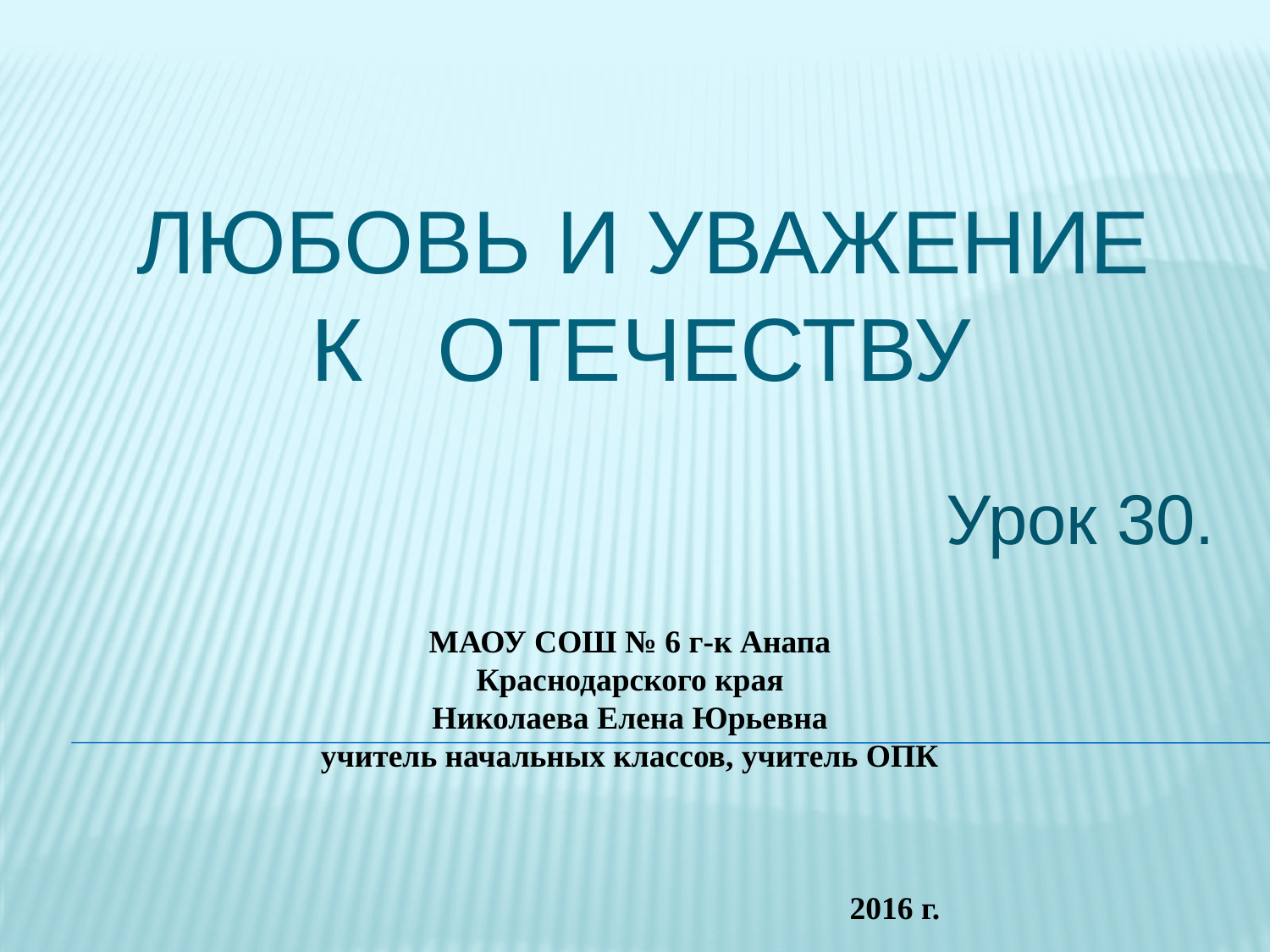

Урок 30.
# Любовь и уважение к   отечеству
МАОУ СОШ № 6 г-к Анапа
Краснодарского края
Николаева Елена Юрьевна
учитель начальных классов, учитель ОПК

2016 г.